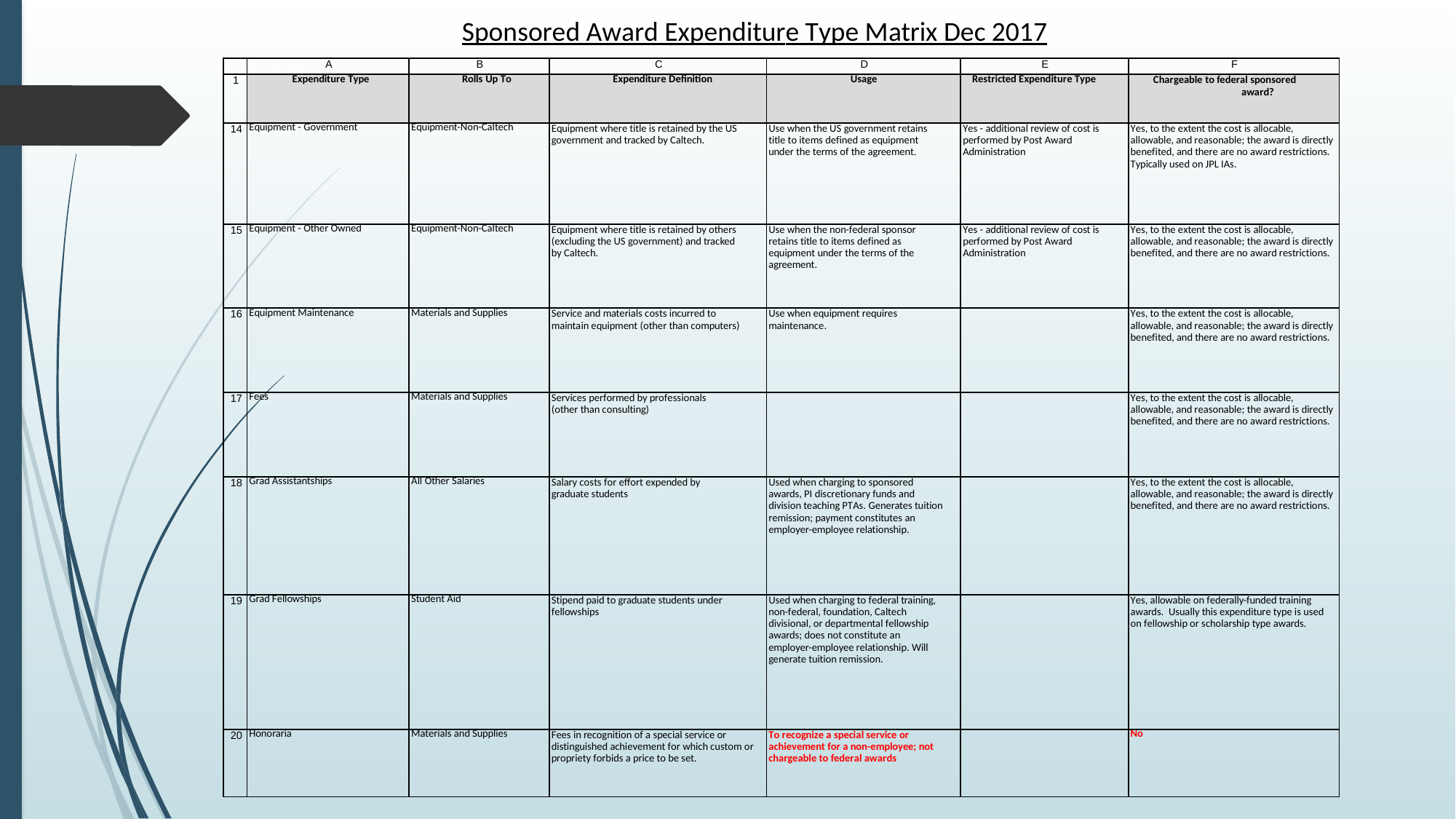

Sponsored Award Expenditure Type Matrix Dec 2017
|  | A | B | C | D | E | F |
| --- | --- | --- | --- | --- | --- | --- |
| 1 | Expenditure Type | Rolls Up To | Expenditure Definition | Usage | Restricted Expenditure Type | Chargeable to federal sponsored award? |
| 14 | Equipment - Government | Equipment-Non-Caltech | Equipment where title is retained by the US government and tracked by Caltech. | Use when the US government retains title to items defined as equipment under the terms of the agreement. | Yes - additional review of cost is performed by Post Award Administration | Yes, to the extent the cost is allocable, allowable, and reasonable; the award is directly benefited, and there are no award restrictions. Typically used on JPL IAs. |
| 15 | Equipment - Other Owned | Equipment-Non-Caltech | Equipment where title is retained by others (excluding the US government) and tracked by Caltech. | Use when the non-federal sponsor retains title to items defined as equipment under the terms of the agreement. | Yes - additional review of cost is performed by Post Award Administration | Yes, to the extent the cost is allocable, allowable, and reasonable; the award is directly benefited, and there are no award restrictions. |
| 16 | Equipment Maintenance | Materials and Supplies | Service and materials costs incurred to maintain equipment (other than computers) | Use when equipment requires maintenance. |  | Yes, to the extent the cost is allocable, allowable, and reasonable; the award is directly benefited, and there are no award restrictions. |
| 17 | Fees | Materials and Supplies | Services performed by professionals (other than consulting) |  |  | Yes, to the extent the cost is allocable, allowable, and reasonable; the award is directly benefited, and there are no award restrictions. |
| 18 | Grad Assistantships | All Other Salaries | Salary costs for effort expended by graduate students | Used when charging to sponsored awards, PI discretionary funds and division teaching PTAs. Generates tuition remission; payment constitutes an employer-employee relationship. |  | Yes, to the extent the cost is allocable, allowable, and reasonable; the award is directly benefited, and there are no award restrictions. |
| 19 | Grad Fellowships | Student Aid | Stipend paid to graduate students under fellowships | Used when charging to federal training, non-federal, foundation, Caltech divisional, or departmental fellowship awards; does not constitute an employer-employee relationship. Will generate tuition remission. |  | Yes, allowable on federally-funded training awards. Usually this expenditure type is used on fellowship or scholarship type awards. |
| 20 | Honoraria | Materials and Supplies | Fees in recognition of a special service or distinguished achievement for which custom or propriety forbids a price to be set. | To recognize a special service or achievement for a non-employee; not chargeable to federal awards |  | No |
14